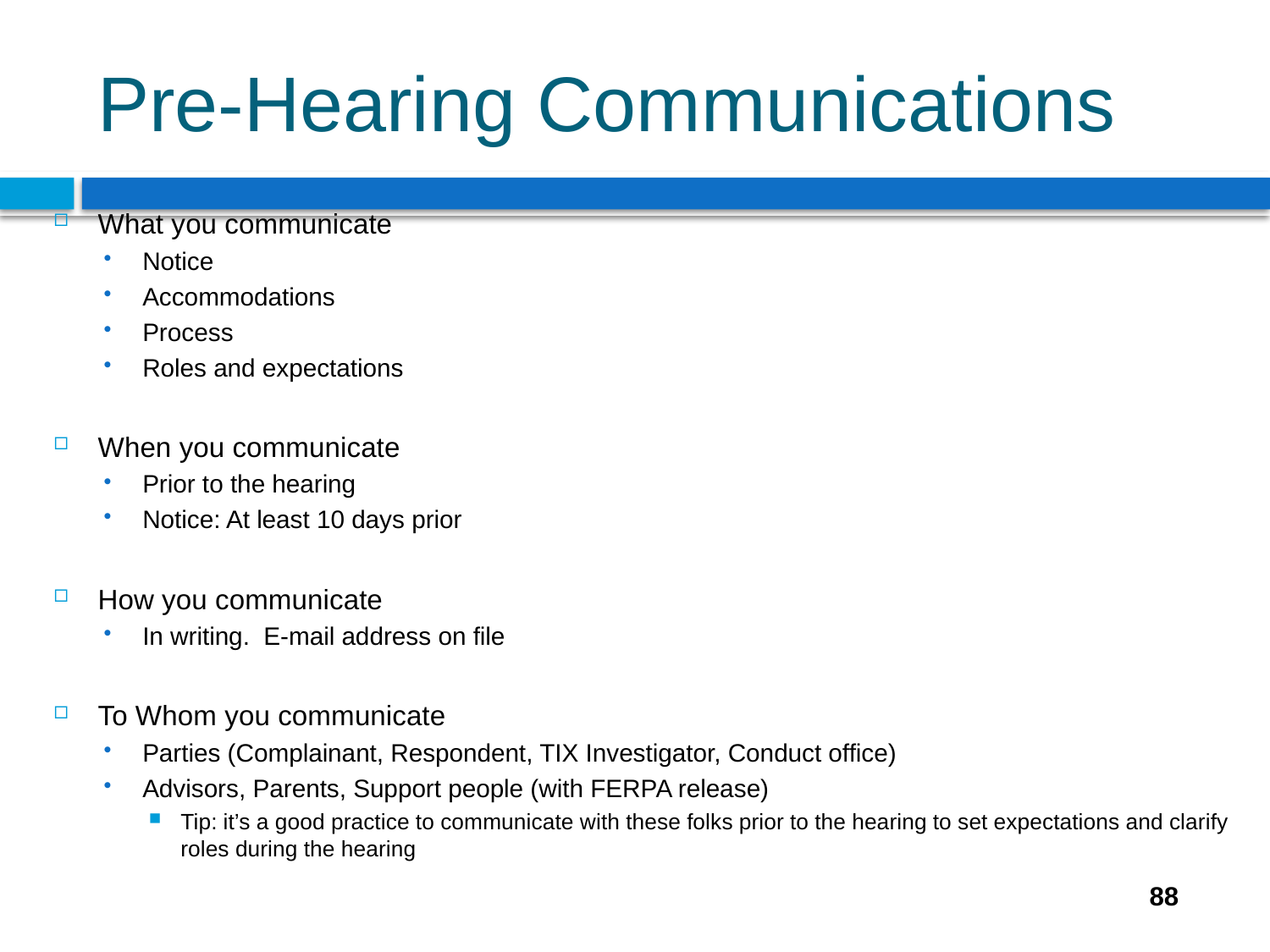

# Pre-Hearing Communications
What you communicate
Notice
Accommodations
Process
Roles and expectations

When you communicate
Prior to the hearing
Notice: At least 10 days prior

How you communicate
In writing.  E-mail address on file

To Whom you communicate
Parties (Complainant, Respondent, TIX Investigator, Conduct office)
Advisors, Parents, Support people (with FERPA release)
Tip: it’s a good practice to communicate with these folks prior to the hearing to set expectations and clarify roles during the hearing

88